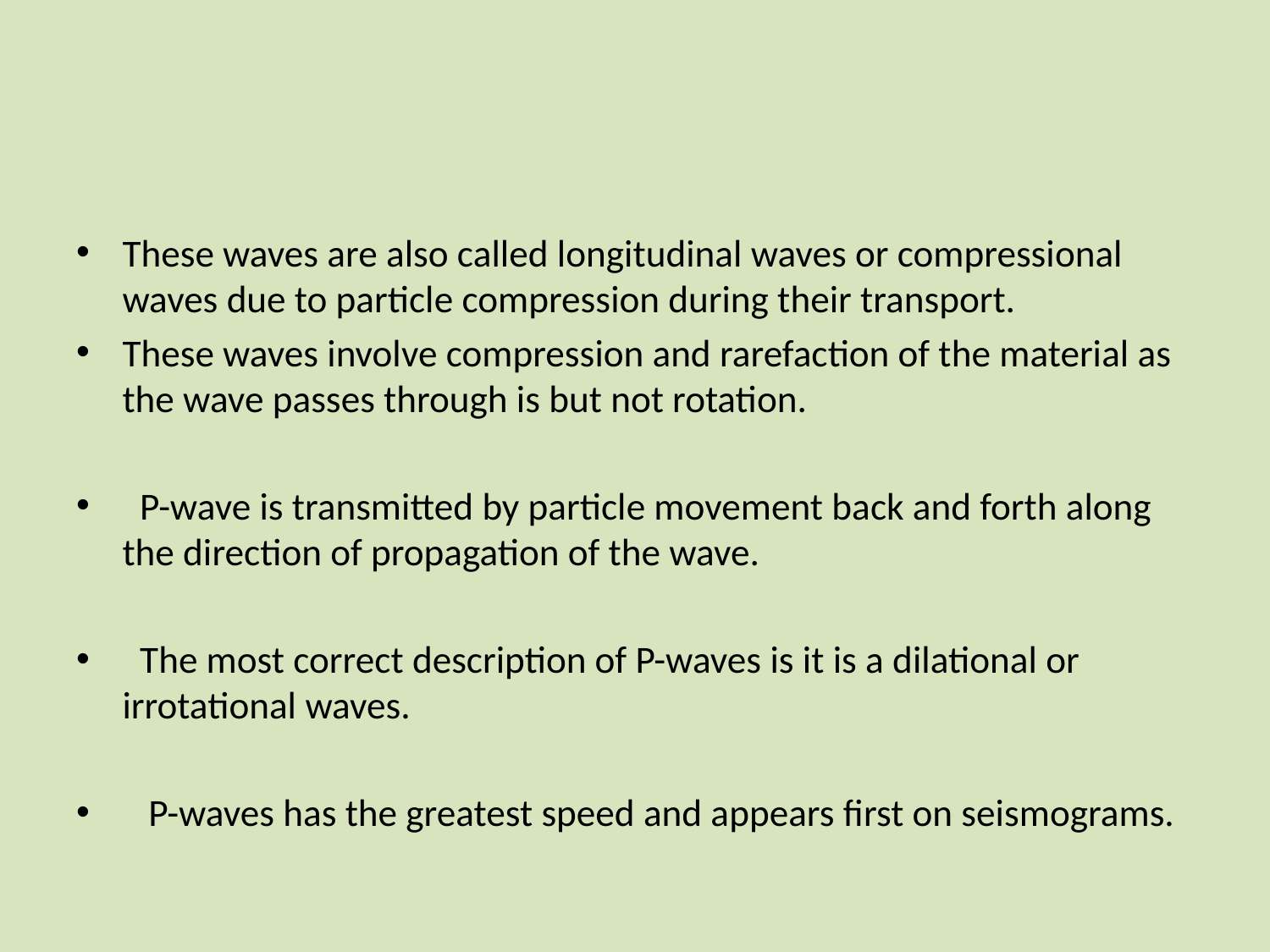

#
These waves are also called longitudinal waves or compressional waves due to particle compression during their transport.
These waves involve compression and rarefaction of the material as the wave passes through is but not rotation.

  P-wave is transmitted by particle movement back and forth along the direction of propagation of the wave.

  The most correct description of P-waves is it is a dilational or irrotational waves.

   P-waves has the greatest speed and appears first on seismograms.